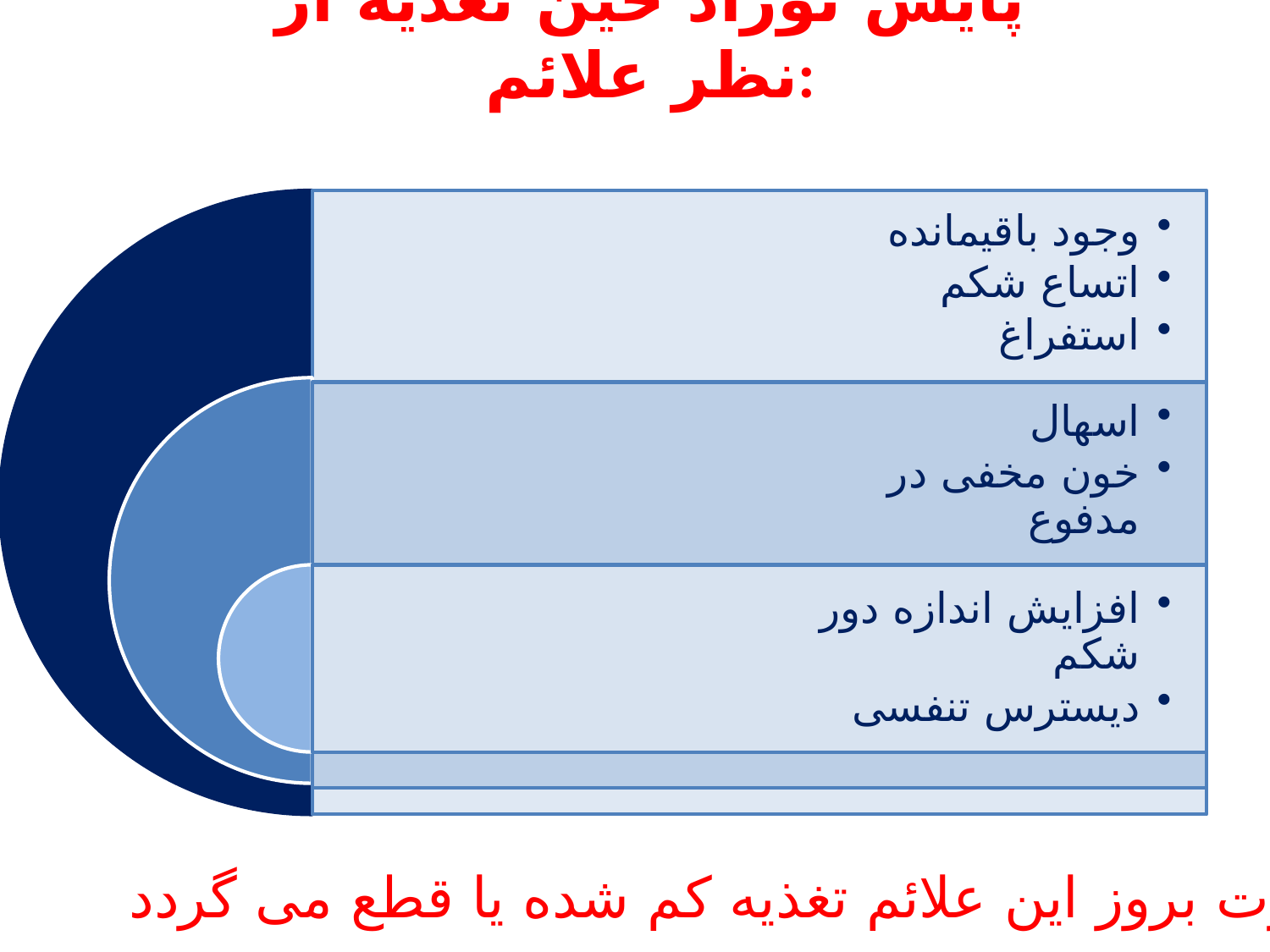

# پایش نوزاد حین تغذیه از نظر علائم:

وجود باقیمانده
اتساع شکم
استفراغ
اسهال
خون مخفی در مدفوع
افزایش اندازه دور شکم
دیسترس تنفسی
در صورت بروز این علائم تغذیه کم شده یا قطع می گردد